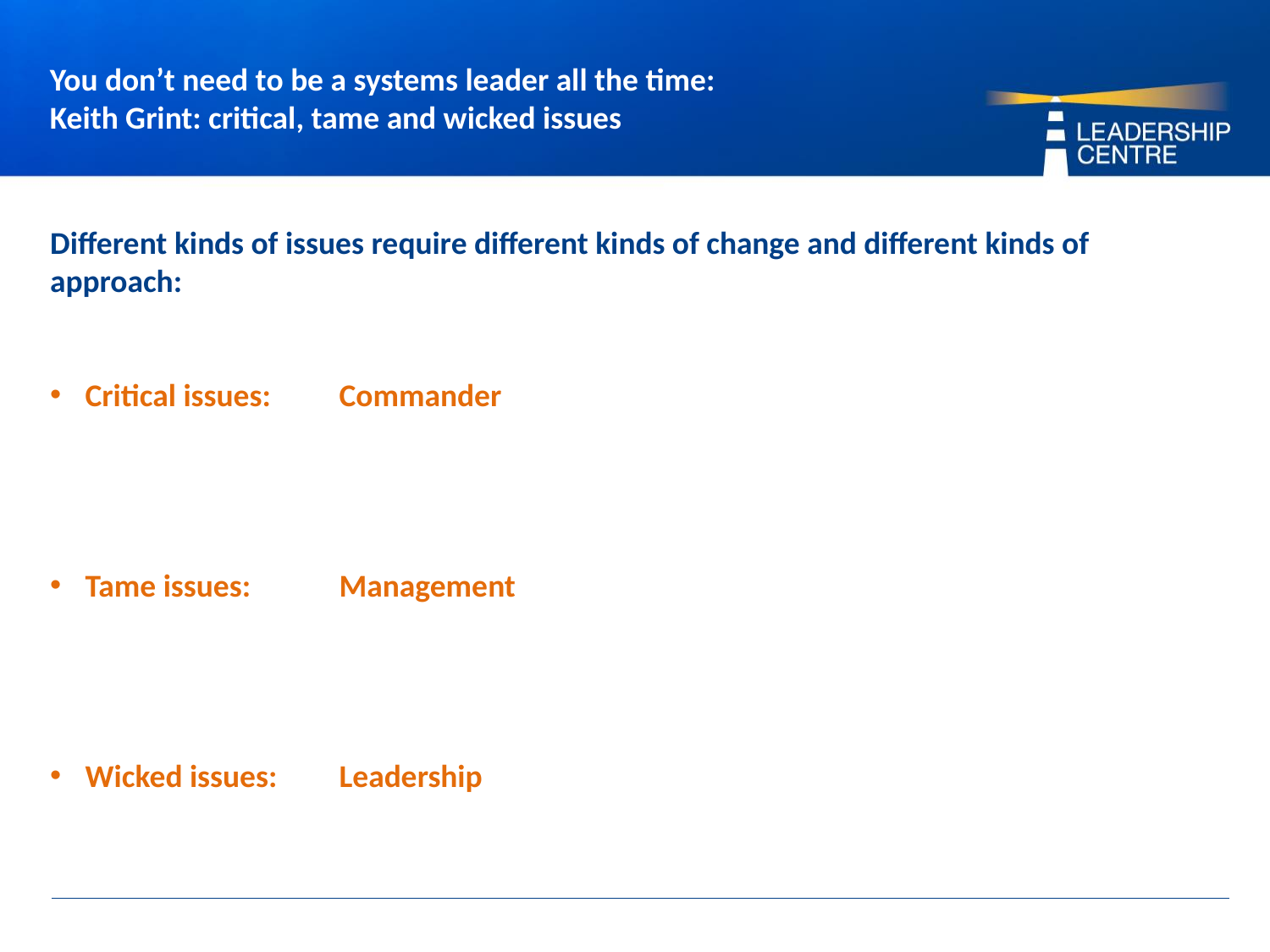

# You don’t need to be a systems leader all the time: Keith Grint: critical, tame and wicked issues
Different kinds of issues require different kinds of change and different kinds of
approach:

Critical issues:	Commander

Tame issues:	Management

Wicked issues:	Leadership